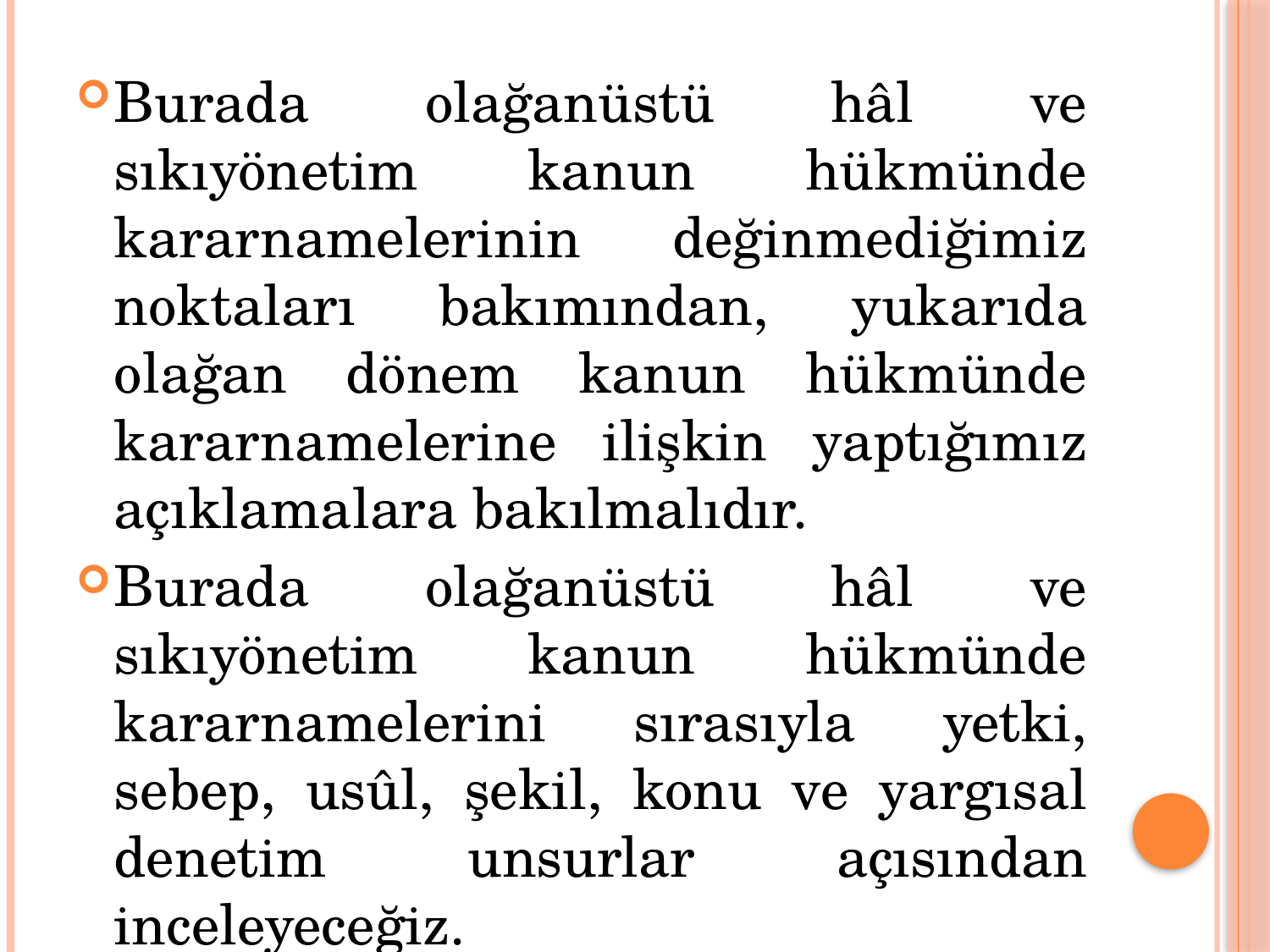

Burada olağanüstü hâl ve sıkıyönetim kanun hükmünde kararnamelerinin değinmediğimiz noktaları bakımından, yukarıda olağan dönem kanun hükmünde kararnamelerine ilişkin yaptığımız açıklamalara bakılmalıdır.
Burada olağanüstü hâl ve sıkıyönetim kanun hükmünde kararnamelerini sırasıyla yetki, sebep, usûl, şekil, konu ve yargısal denetim unsurlar açısından inceleyeceğiz.